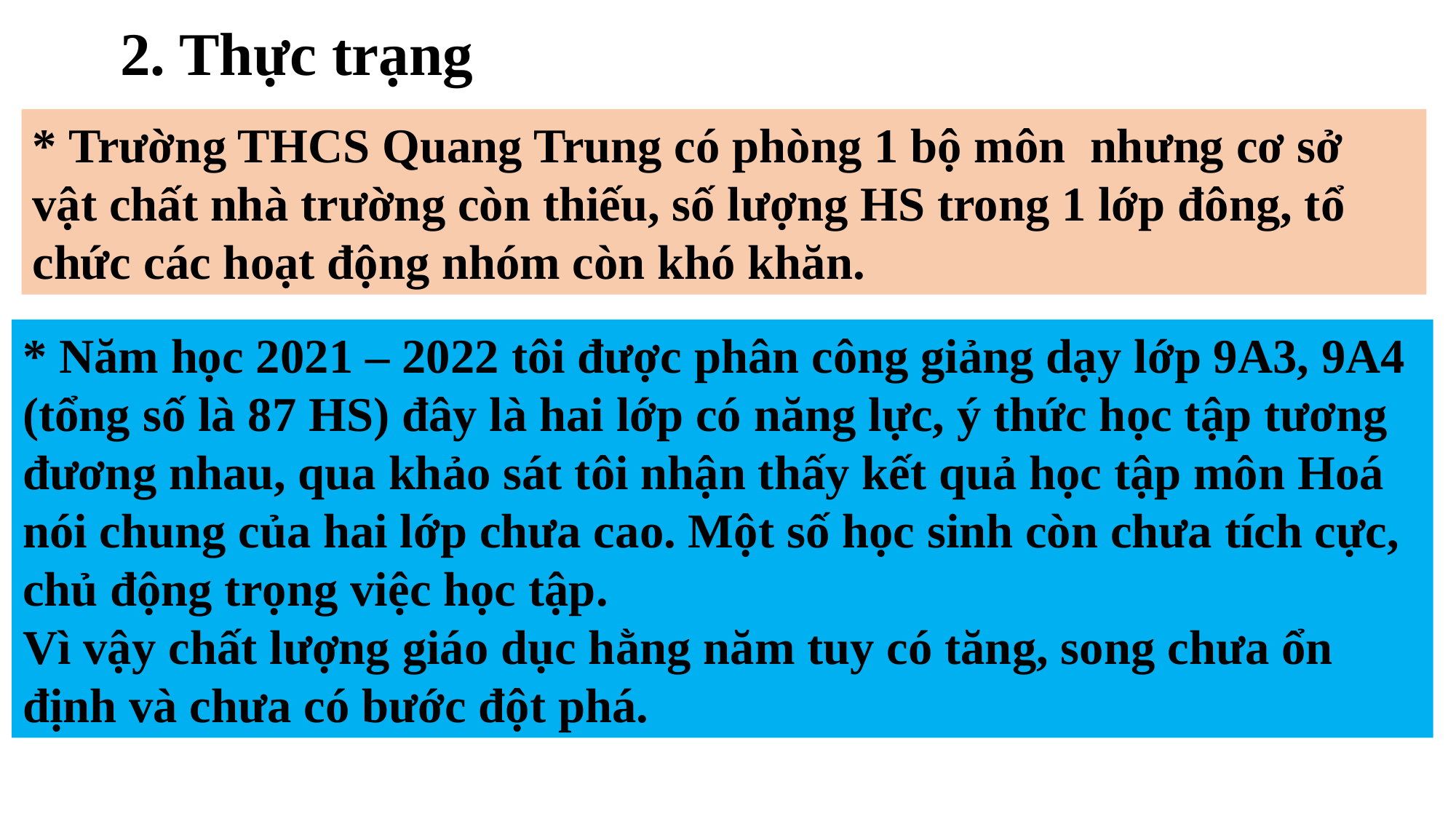

2. Thực trạng

* Trường THCS Quang Trung có phòng 1 bộ môn  nhưng cơ sở vật chất nhà trường còn thiếu, số lượng HS trong 1 lớp đông, tổ chức các hoạt động nhóm còn khó khăn.
* Năm học 2021 – 2022 tôi được phân công giảng dạy lớp 9A3, 9A4 (tổng số là 87 HS) đây là hai lớp có năng lực, ý thức học tập tương đương nhau, qua khảo sát tôi nhận thấy kết quả học tập môn Hoá nói chung của hai lớp chưa cao. Một số học sinh còn chưa tích cực, chủ động trọng việc học tập.
Vì vậy chất lượng giáo dục hằng năm tuy có tăng, song chưa ổn định và chưa có bước đột phá.